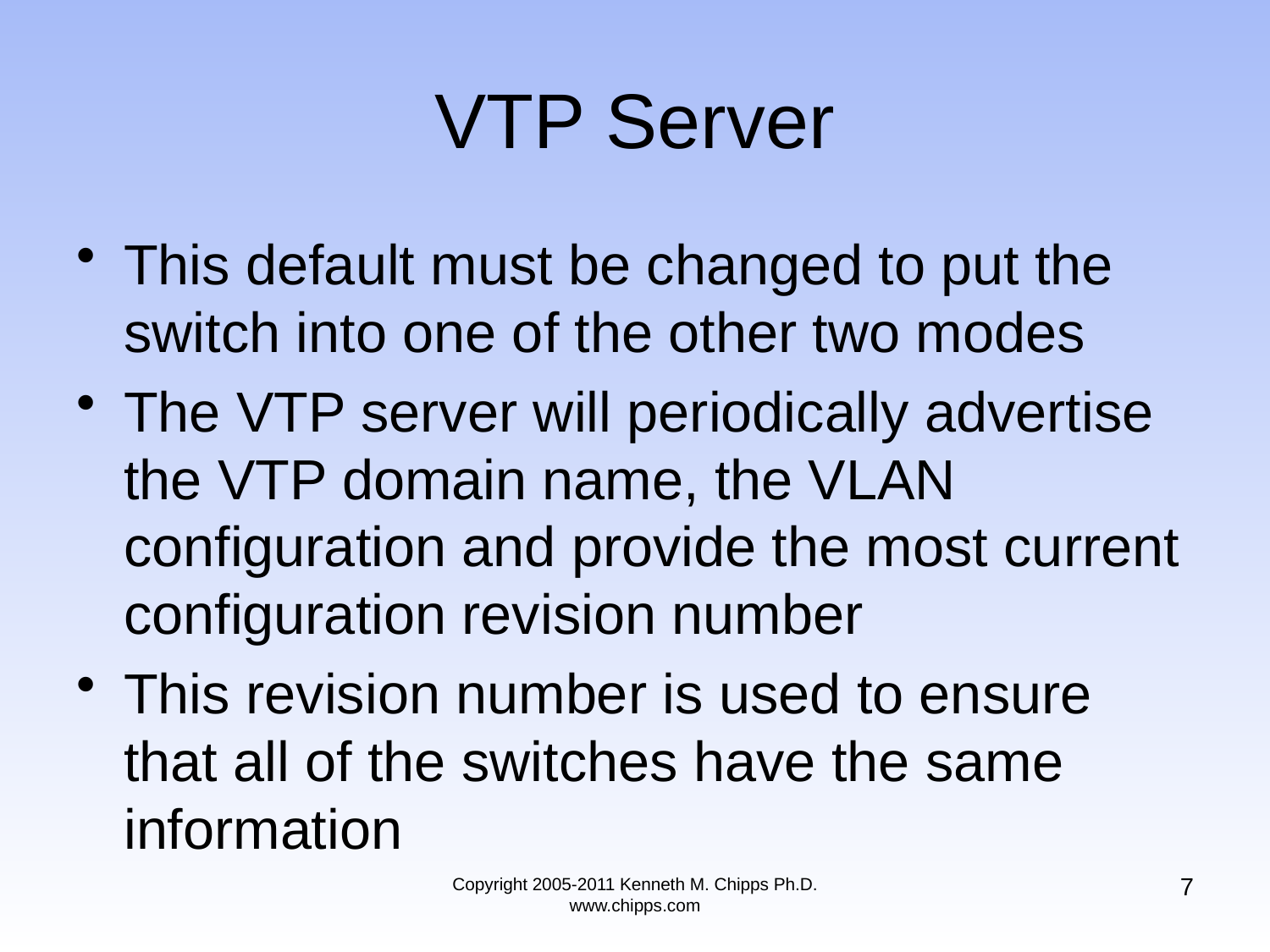

# VTP Server
This default must be changed to put the switch into one of the other two modes
The VTP server will periodically advertise the VTP domain name, the VLAN configuration and provide the most current configuration revision number
This revision number is used to ensure that all of the switches have the same information
7
Copyright 2005-2011 Kenneth M. Chipps Ph.D. www.chipps.com